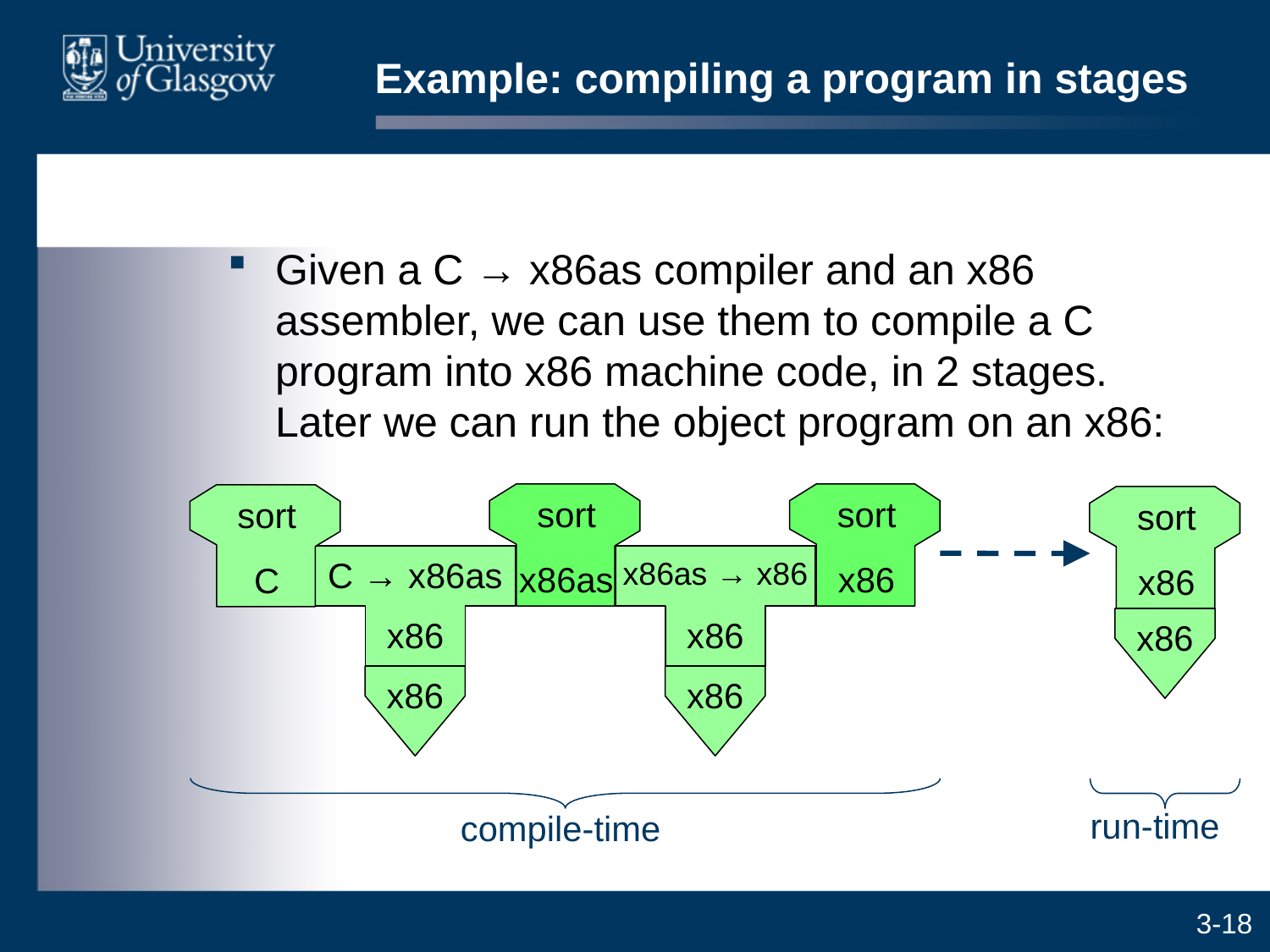

# Example: compiling a program in stages
Given a C → x86as compiler and an x86 assembler, we can use them to compile a C program into x86 machine code, in 2 stages. Later we can run the object program on an x86:

sort
x86as

sort
x86

sort
C

sort
x86

x86

C → x86as
x86

x86

x86as → x86
x86

x86

compile-time

run-time